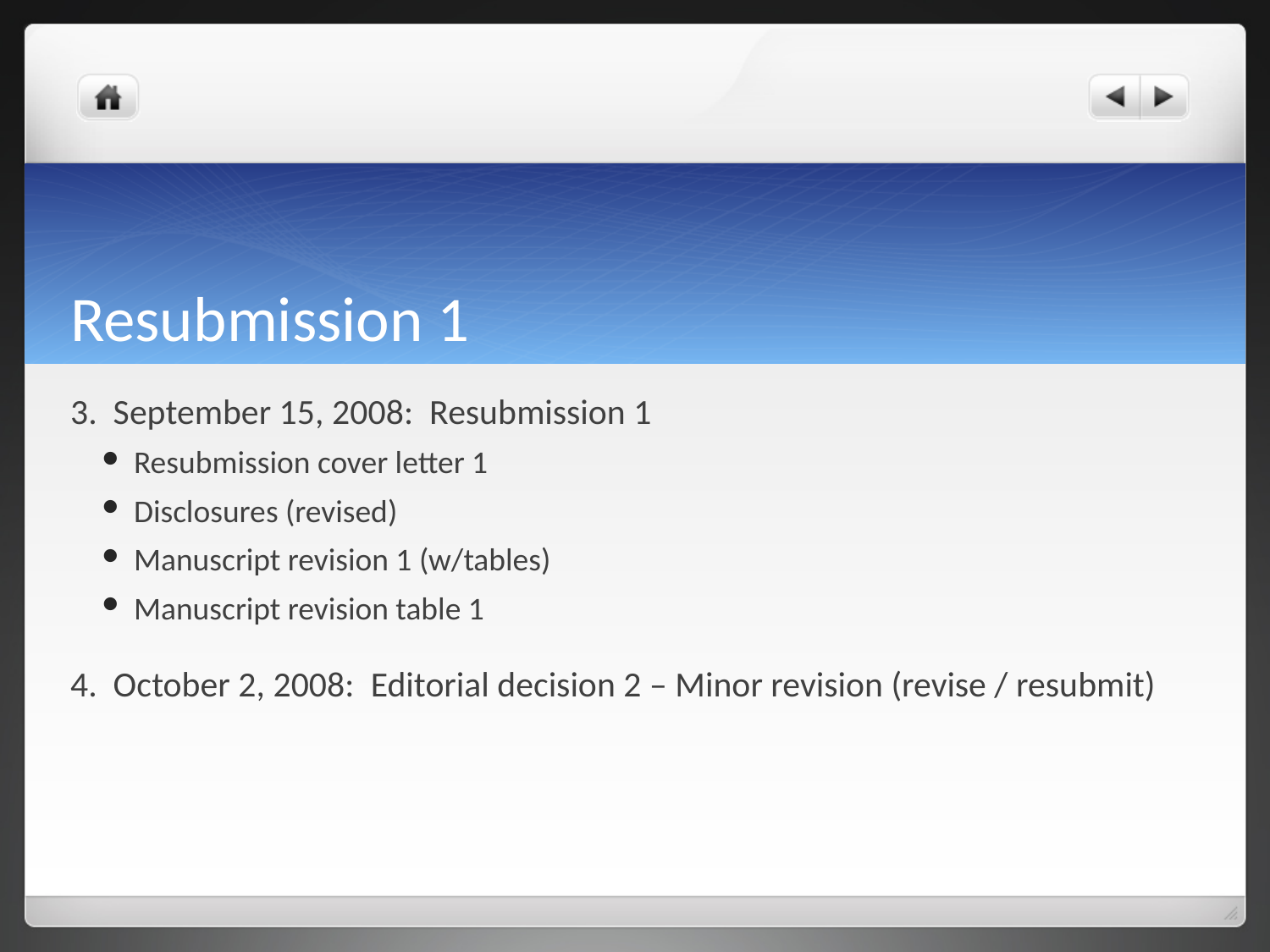

# Resubmission 1
3.  September 15, 2008:  Resubmission 1
Resubmission cover letter 1
Disclosures (revised)
Manuscript revision 1 (w/tables)
Manuscript revision table 1
4.  October 2, 2008:  Editorial decision 2 – Minor revision (revise / resubmit)